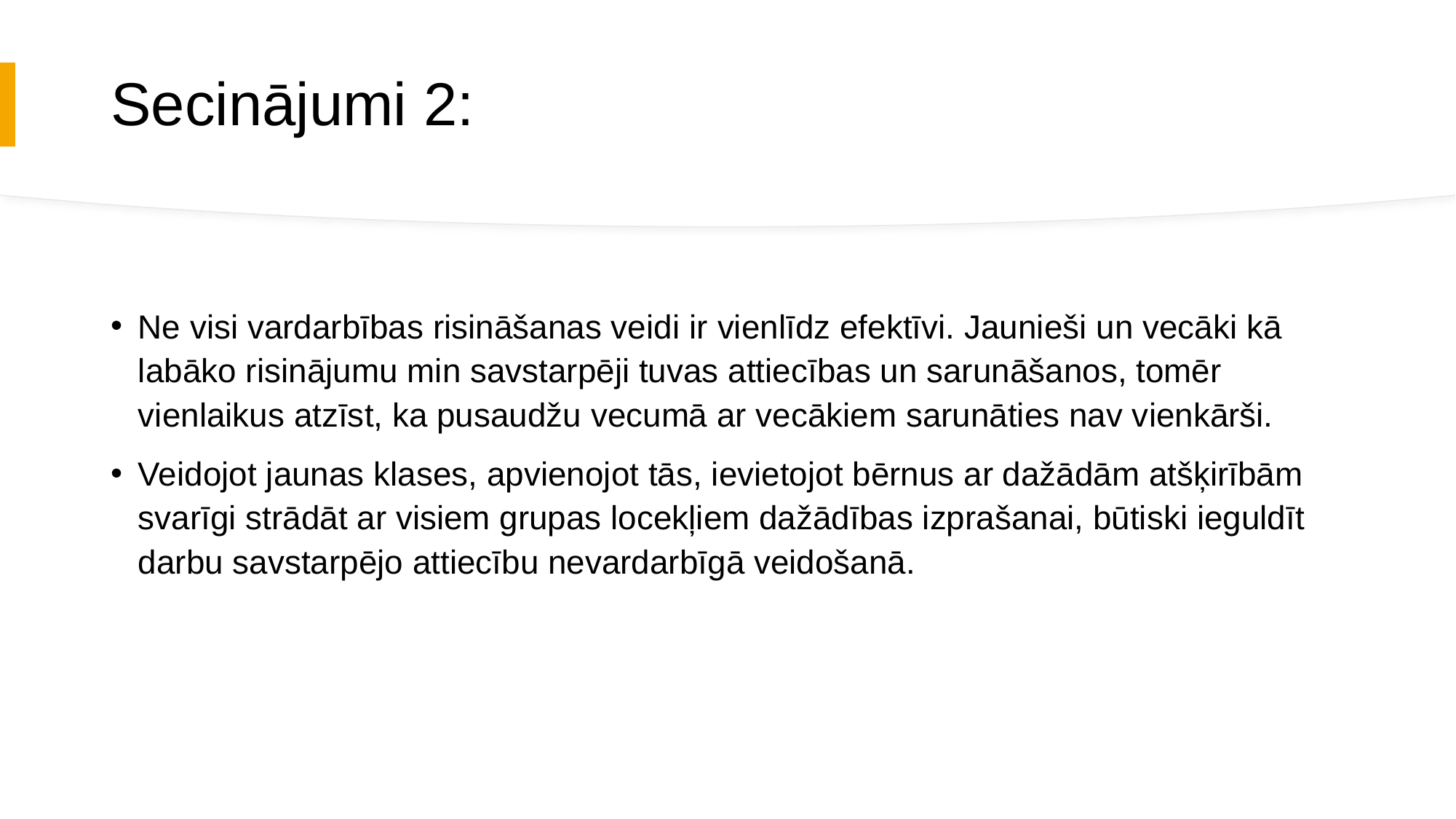

# Secinājumi 2:

Ne visi vardarbības risināšanas veidi ir vienlīdz efektīvi. Jaunieši un vecāki kā labāko risinājumu min savstarpēji tuvas attiecības un sarunāšanos, tomēr vienlaikus atzīst, ka pusaudžu vecumā ar vecākiem sarunāties nav vienkārši.
Veidojot jaunas klases, apvienojot tās, ievietojot bērnus ar dažādām atšķirībām svarīgi strādāt ar visiem grupas locekļiem dažādības izprašanai, būtiski ieguldīt darbu savstarpējo attiecību nevardarbīgā veidošanā.